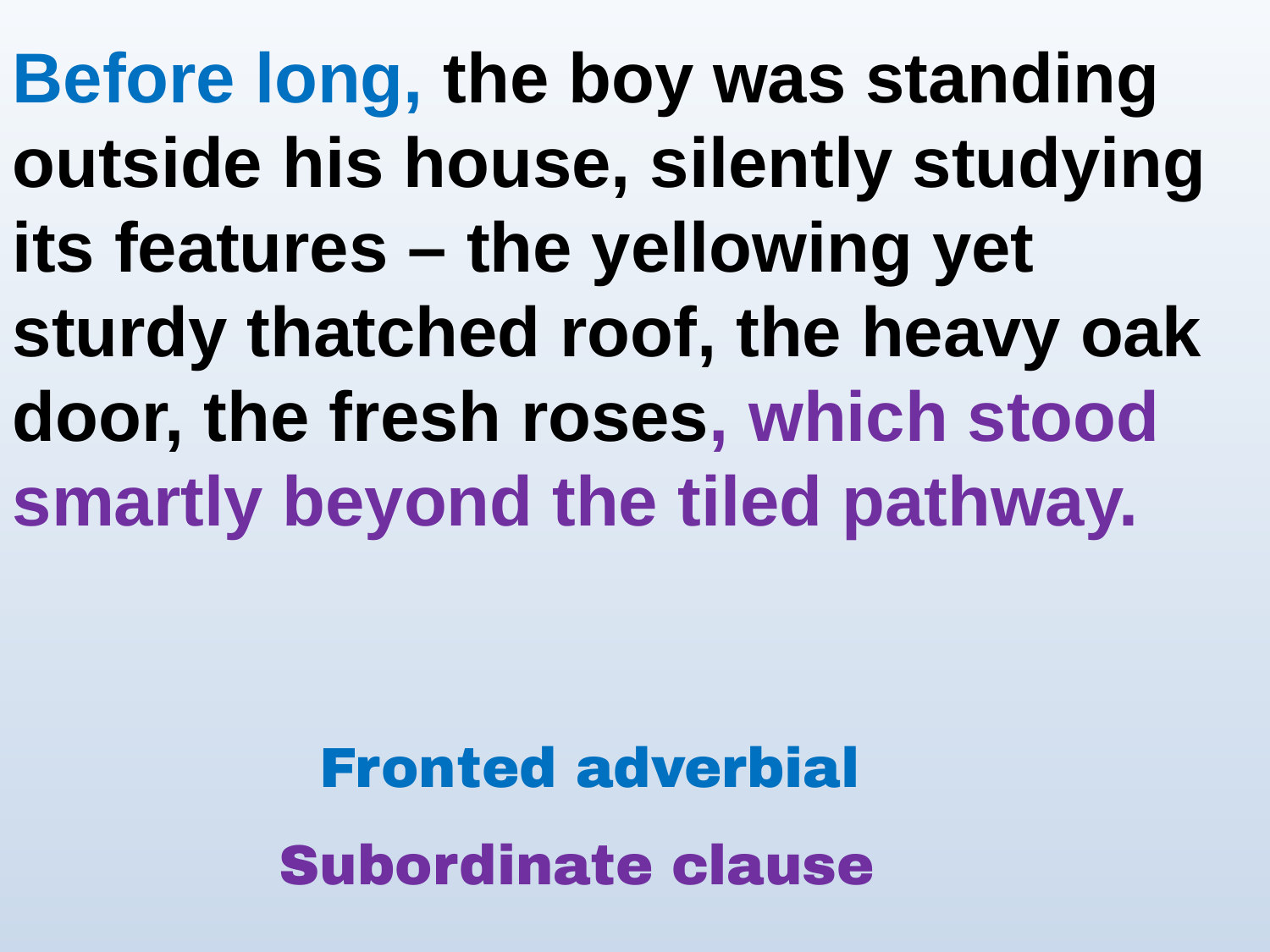

Before long, the boy was standing outside his house, silently studying its features – the yellowing yet sturdy thatched roof, the heavy oak door, the fresh roses, which stood smartly beyond the tiled pathway.
Fronted adverbial
Subordinate clause